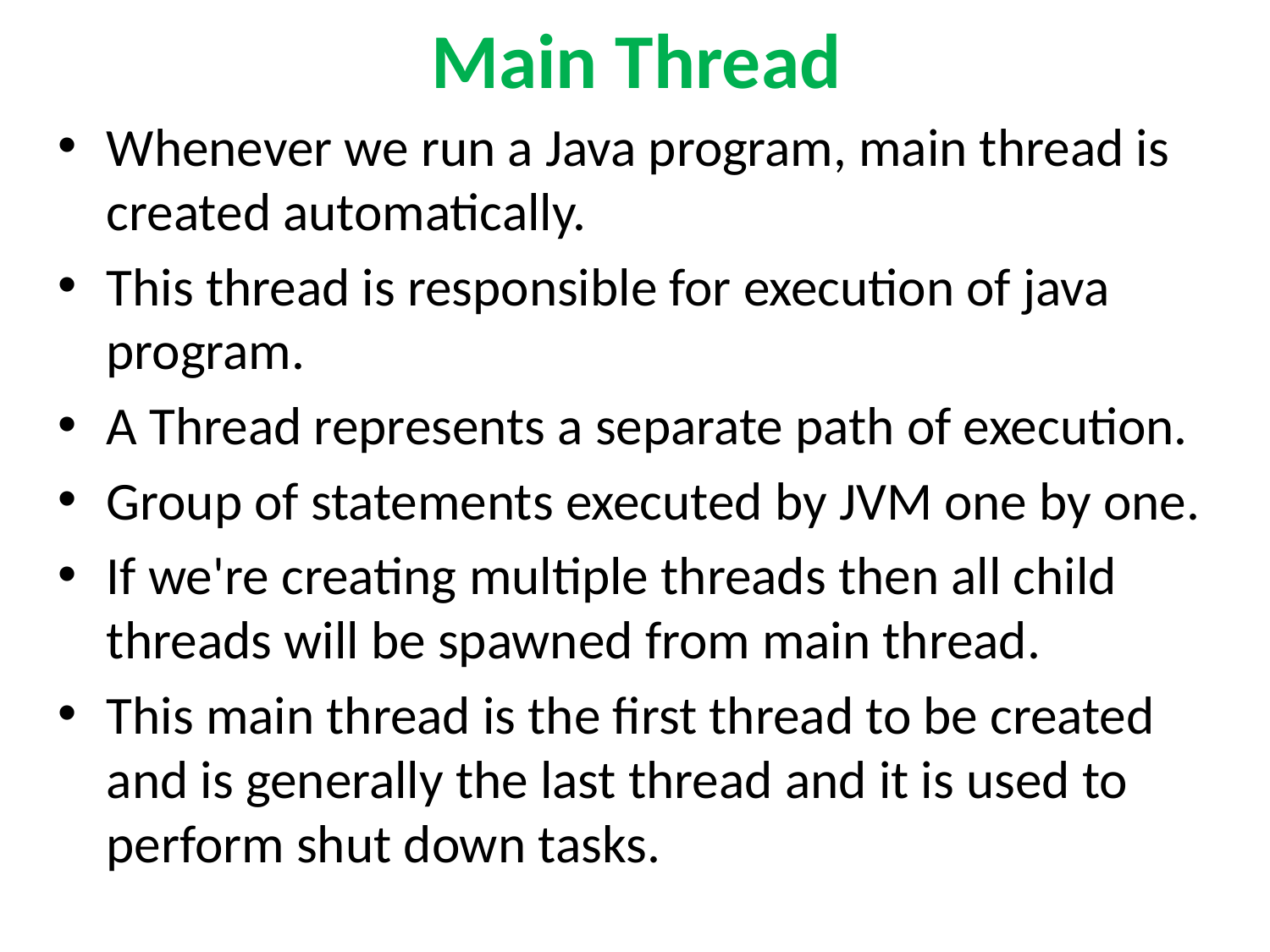

# Main Thread
Whenever we run a Java program, main thread is created automatically.
This thread is responsible for execution of java program.
A Thread represents a separate path of execution.
Group of statements executed by JVM one by one.
If we're creating multiple threads then all child threads will be spawned from main thread.
This main thread is the first thread to be created and is generally the last thread and it is used to perform shut down tasks.